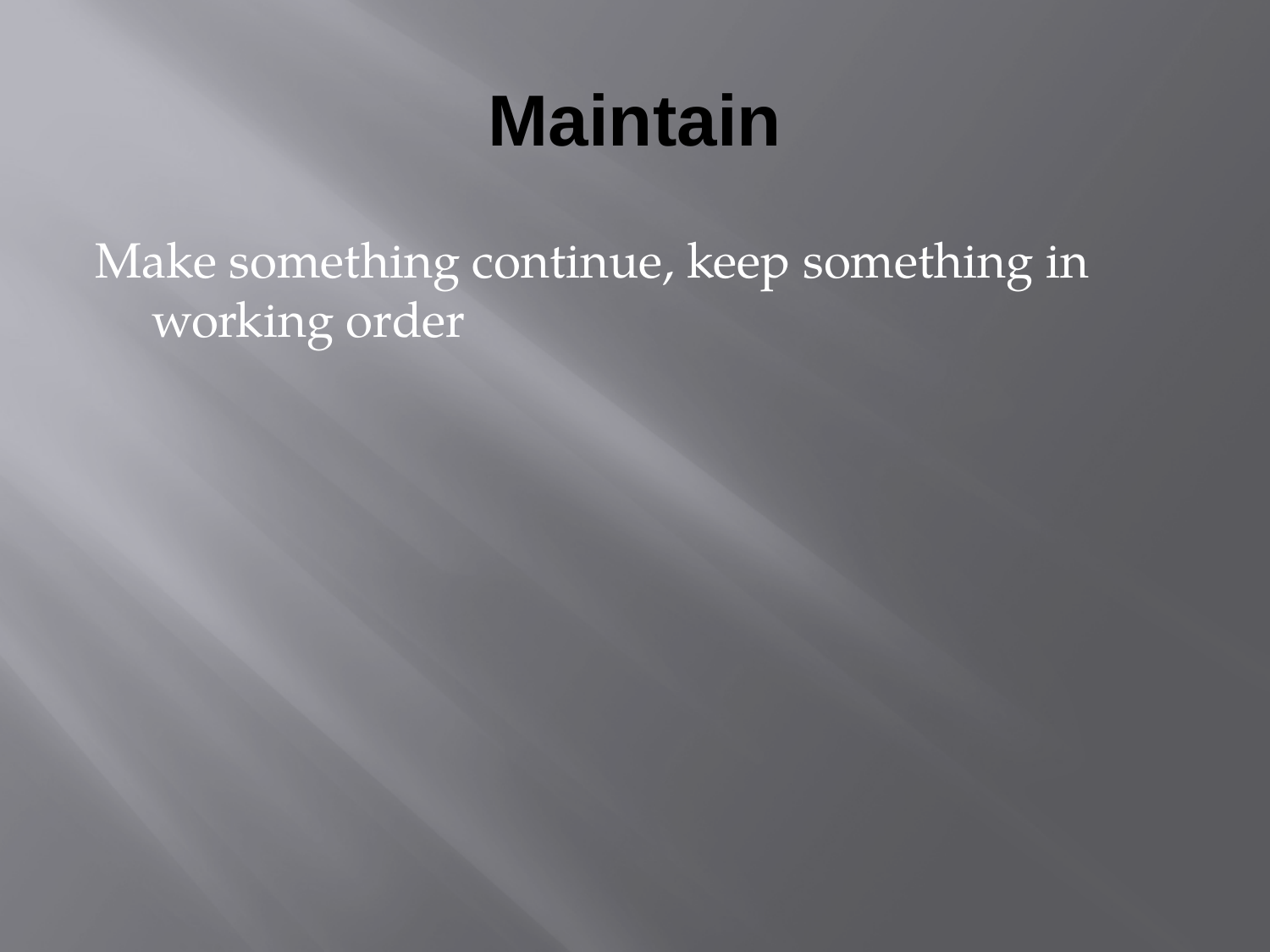

# Maintain
Make something continue, keep something in working order